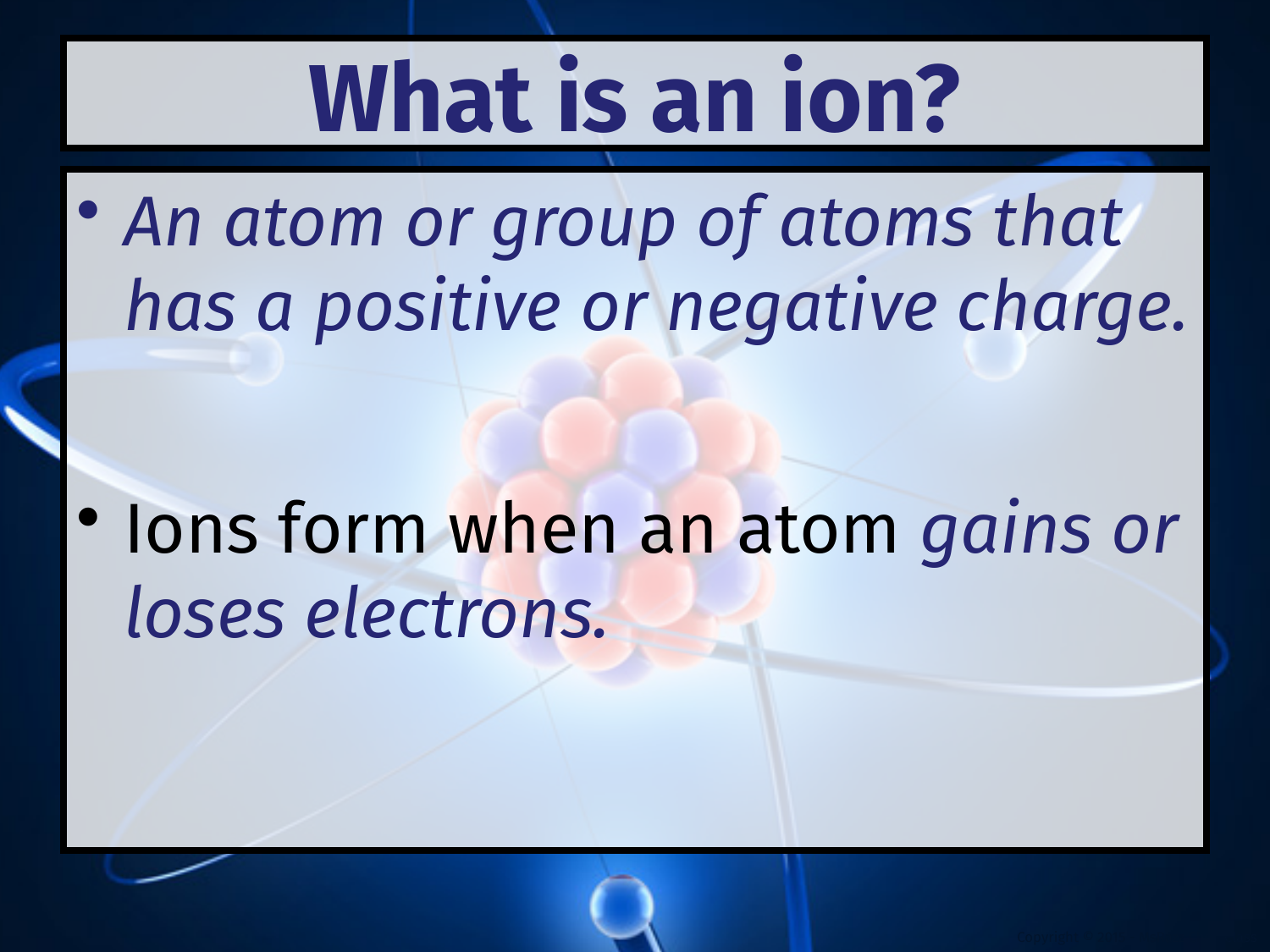

# What is an ion?
An atom or group of atoms that has a positive or negative charge.

Ions form when an atom gains or loses electrons.